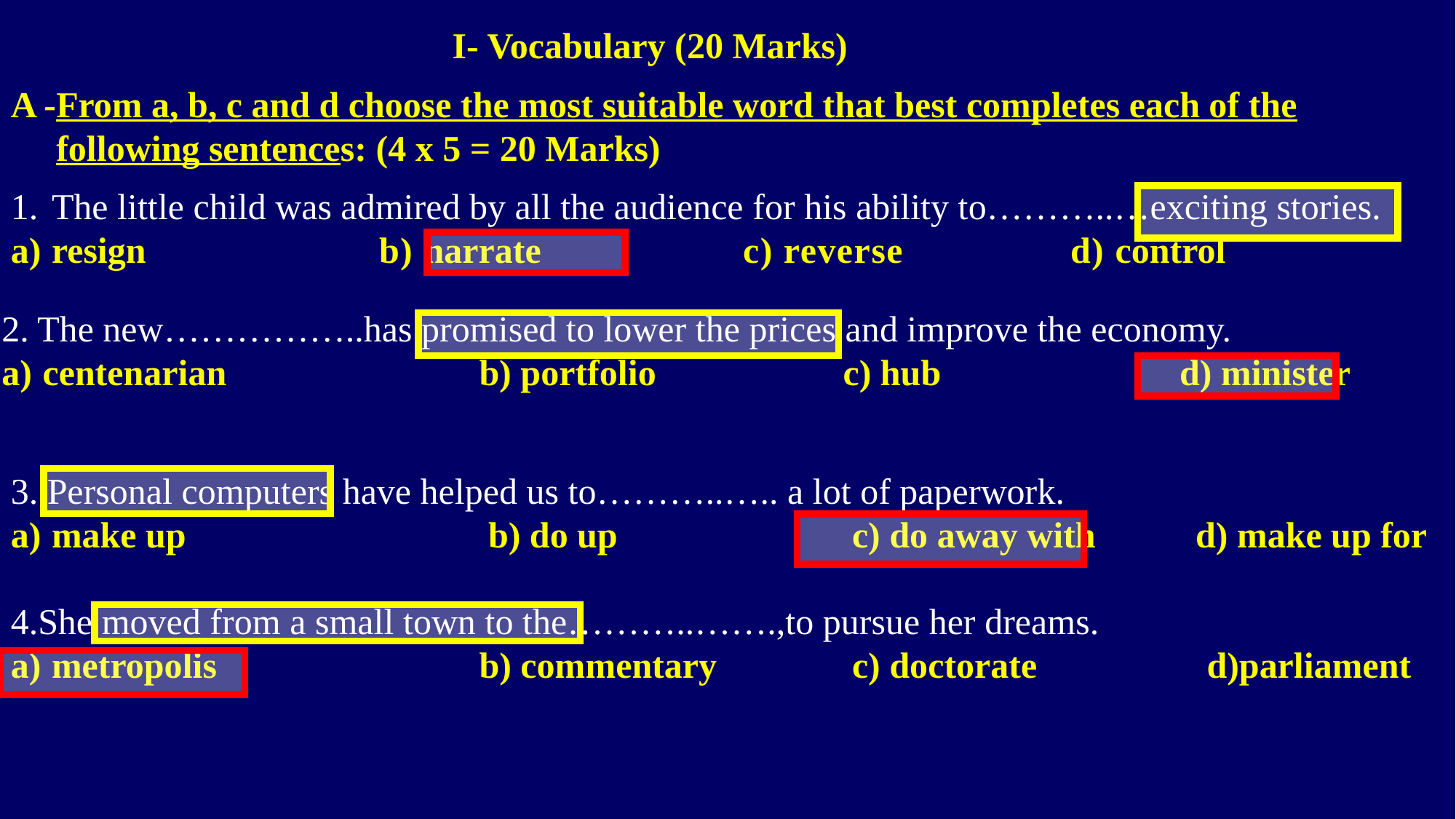

I- Vocabulary (20 Marks)
A -From a, b, c and d choose the most suitable word that best completes each of the
     following sentences: (4 x 5 = 20 Marks)
The little child was admired by all the audience for his ability to………..…exciting stories.
resign 			b) narrate		    c) reverse	                d) control

2. The new……………..has promised to lower the prices and improve the economy.
centenarian          		b) portfolio		    c) hub      	                 d) minister

3. Personal computers have helped us to………..….. a lot of paperwork.
make up	            	b) do up		    c) do away with           d) make up for

4.She moved from a small town to the………..…….,to pursue her dreams.
metropolis	 	           b) commentary 	    c) doctorate	       d)parliament